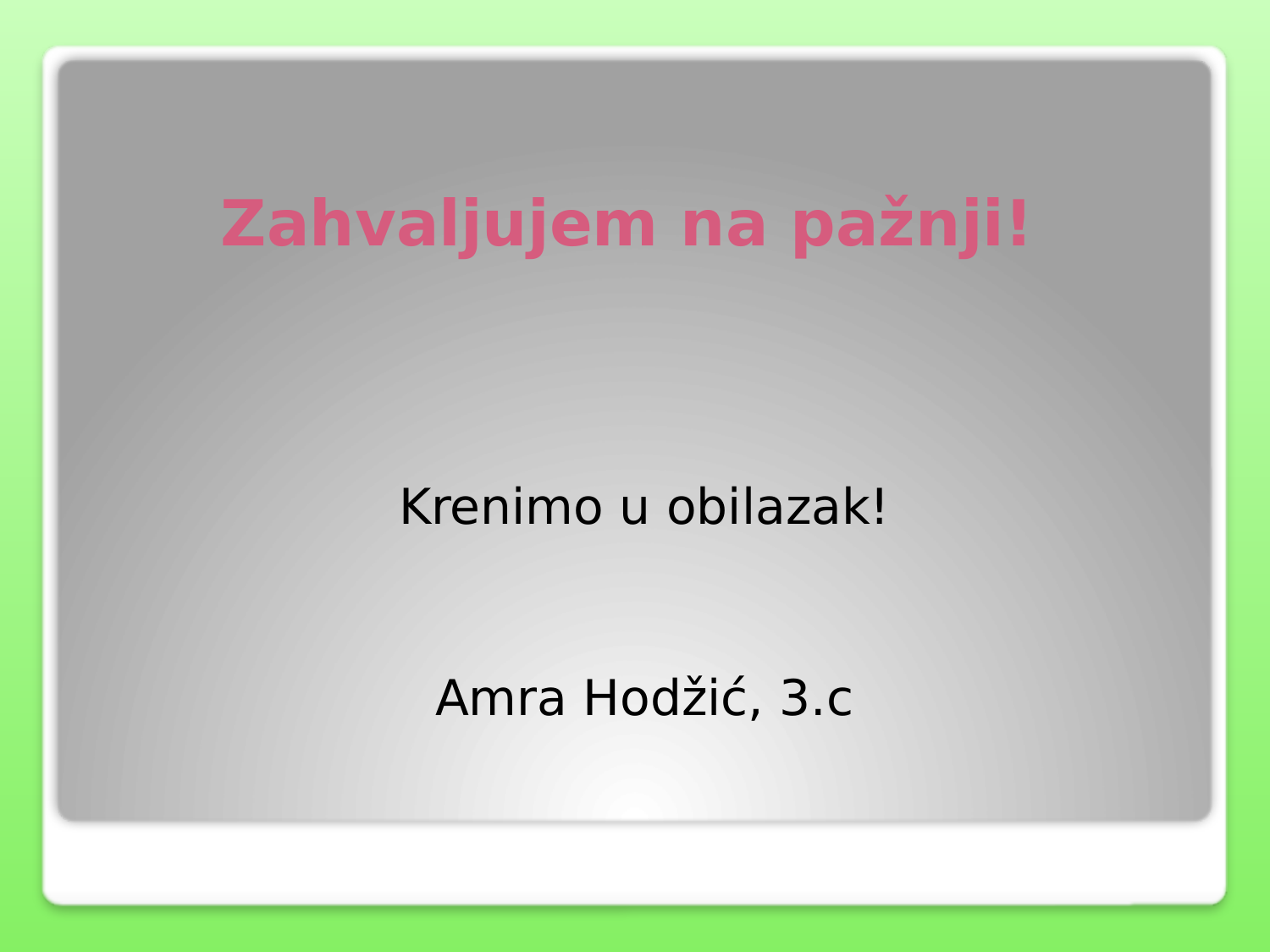

# Zahvaljujem na pažnji!

Krenimo u obilazak!

Amra Hodžić, 3.c